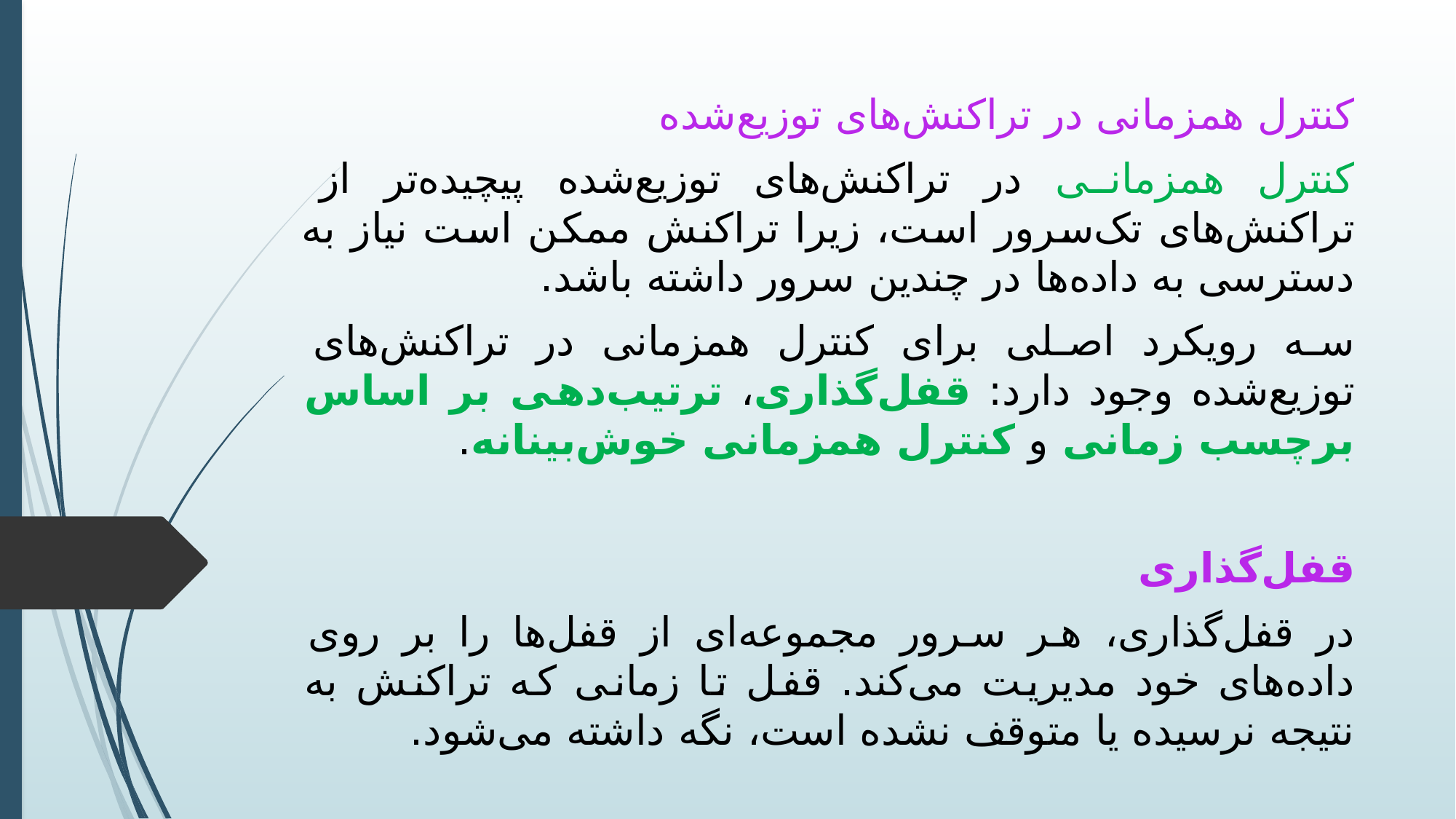

کنترل همزمانی در تراکنش‌های توزیع‌شده
کنترل همزمانی در تراکنش‌های توزیع‌شده پیچیده‌تر از تراکنش‌های تک‌سرور است، زیرا تراکنش ممکن است نیاز به دسترسی به داده‌ها در چندین سرور داشته باشد.
سه رویکرد اصلی برای کنترل همزمانی در تراکنش‌های توزیع‌شده وجود دارد: قفل‌گذاری، ترتیب‌دهی بر اساس برچسب زمانی و کنترل همزمانی خوش‌بینانه.

قفل‌گذاری
در قفل‌گذاری، هر سرور مجموعه‌ای از قفل‌ها را بر روی داده‌های خود مدیریت می‌کند. قفل تا زمانی که تراکنش به نتیجه نرسیده یا متوقف نشده است، نگه داشته می‌شود.